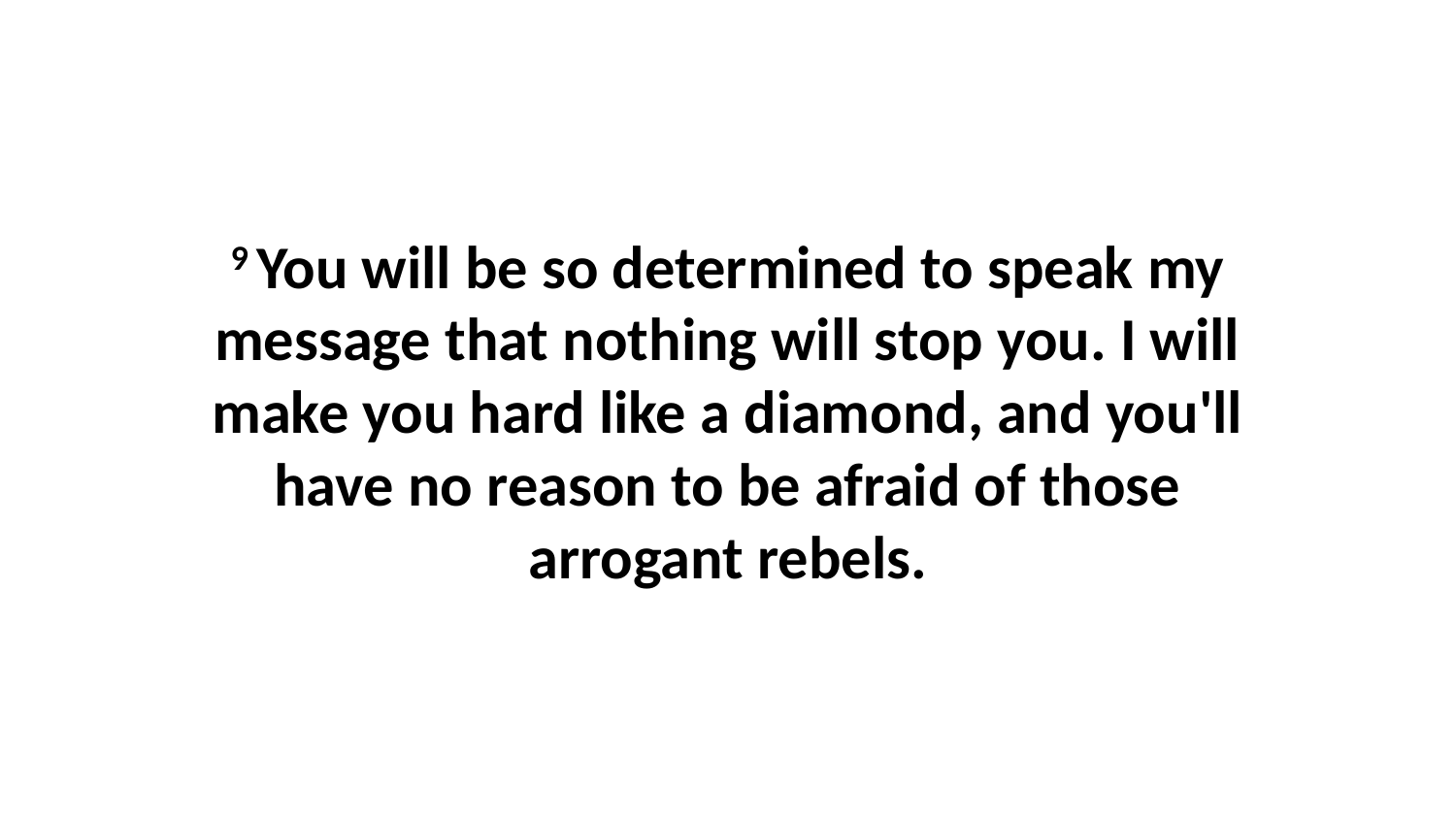

9 You will be so determined to speak my message that nothing will stop you. I will make you hard like a diamond, and you'll have no reason to be afraid of those arrogant rebels.